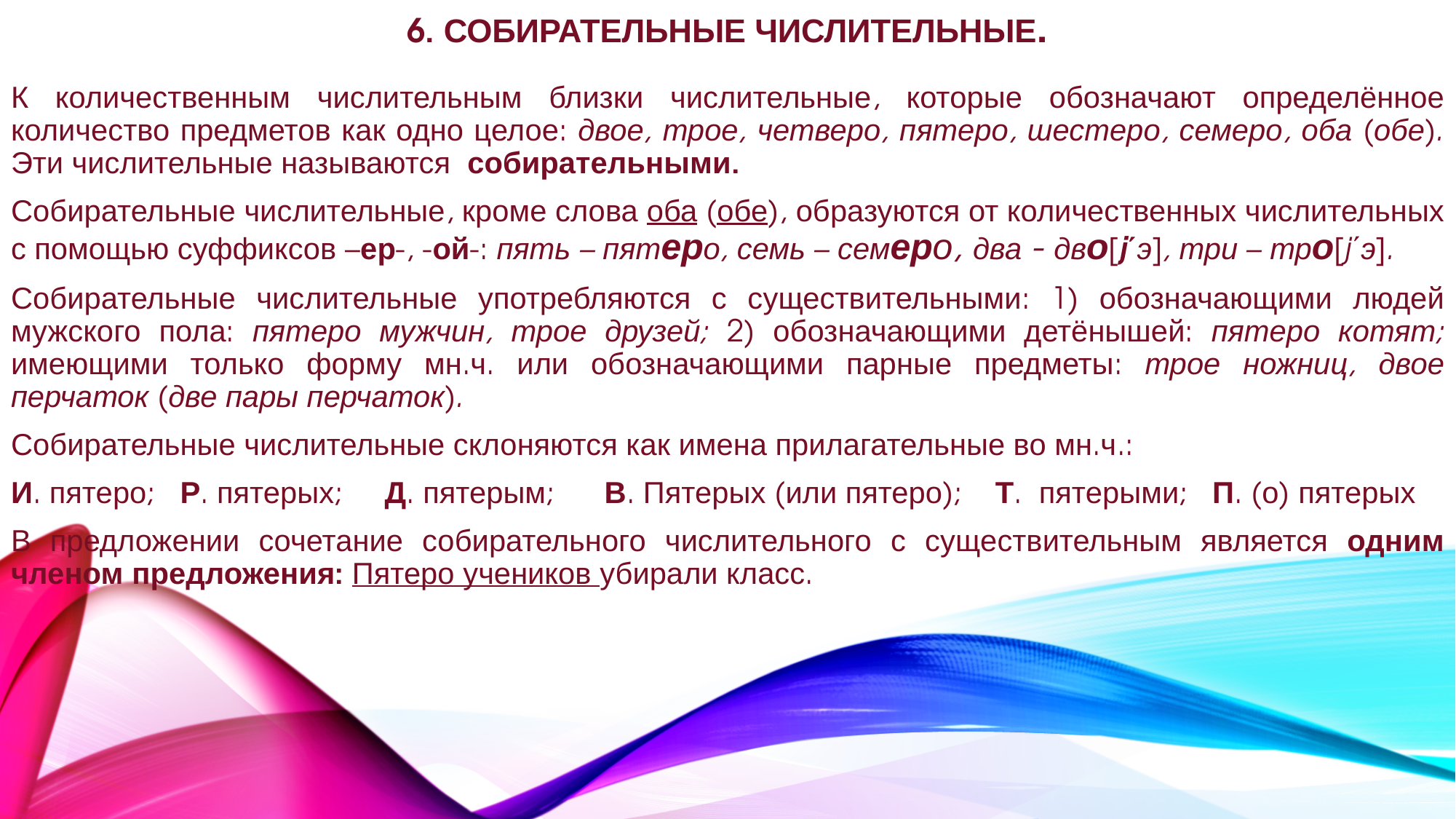

# 6. Собирательные числительные.
К количественным числительным близки числительные, которые обозначают определённое количество предметов как одно целое: двое, трое, четверо, пятеро, шестеро, семеро, оба (обе). Эти числительные называются  собирательными.
Собирательные числительные, кроме слова оба (обе), образуются от количественных числительных с помощью суффиксов –ер-, -ой-: пять – пятеро, семь – семеро, два - дво[j΄э], три – тро[j΄э].
Собирательные числительные употребляются с существительными: 1) обозначающими людей мужского пола: пятеро мужчин, трое друзей; 2) обозначающими детёнышей: пятеро котят; имеющими только форму мн.ч. или обозначающими парные предметы: трое ножниц, двое перчаток (две пары перчаток).
Собирательные числительные склоняются как имена прилагательные во мн.ч.:
И. пятеро;   Р. пятерых;     Д. пятерым;      В. Пятерых (или пятеро);    Т.  пятерыми;   П. (о) пятерых
В предложении сочетание собирательного числительного с существительным является одним членом предложения: Пятеро учеников убирали класс.